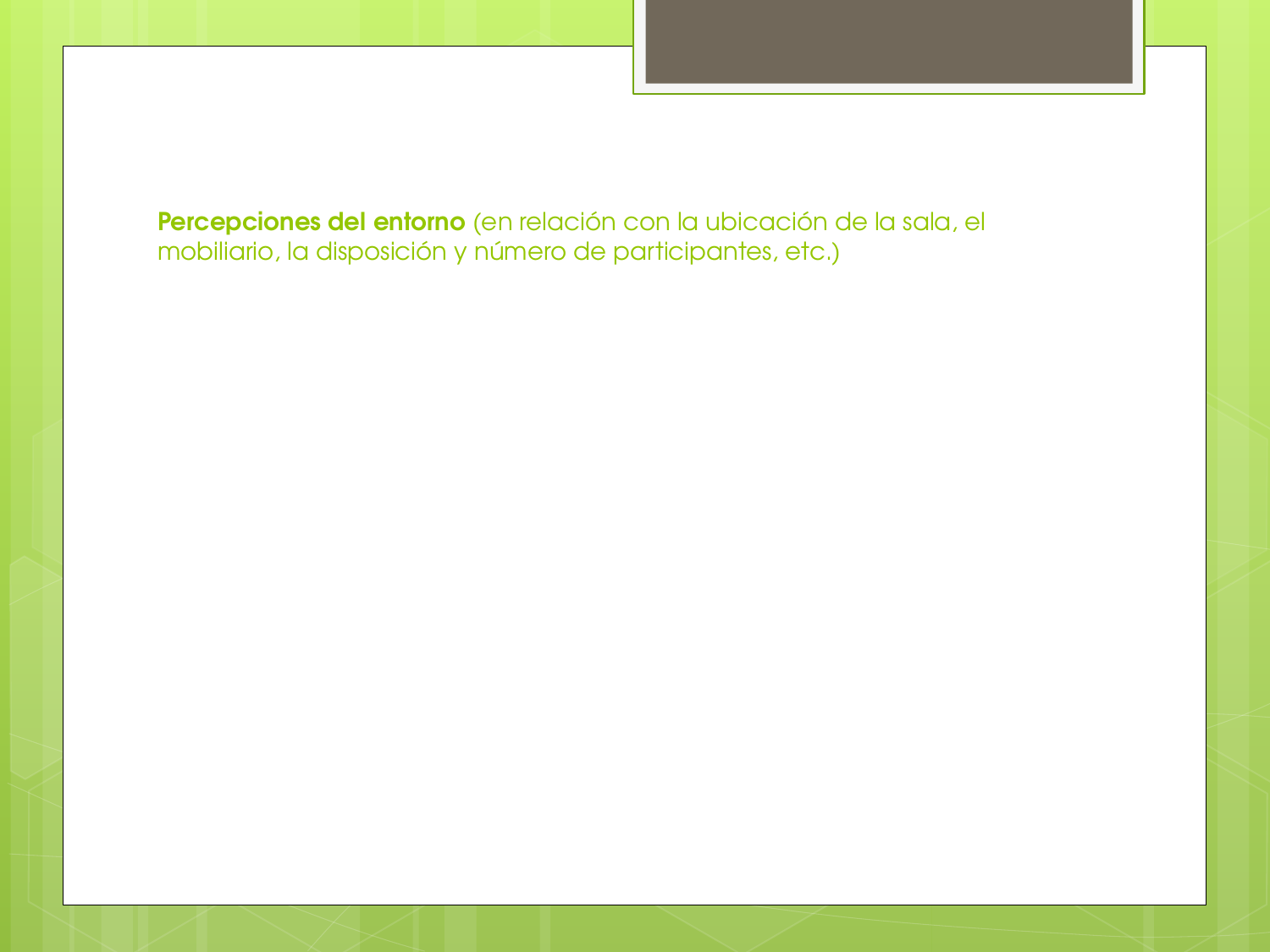

# Percepciones del entorno (en relación con la ubicación de la sala, el mobiliario, la disposición y número de participantes, etc.)